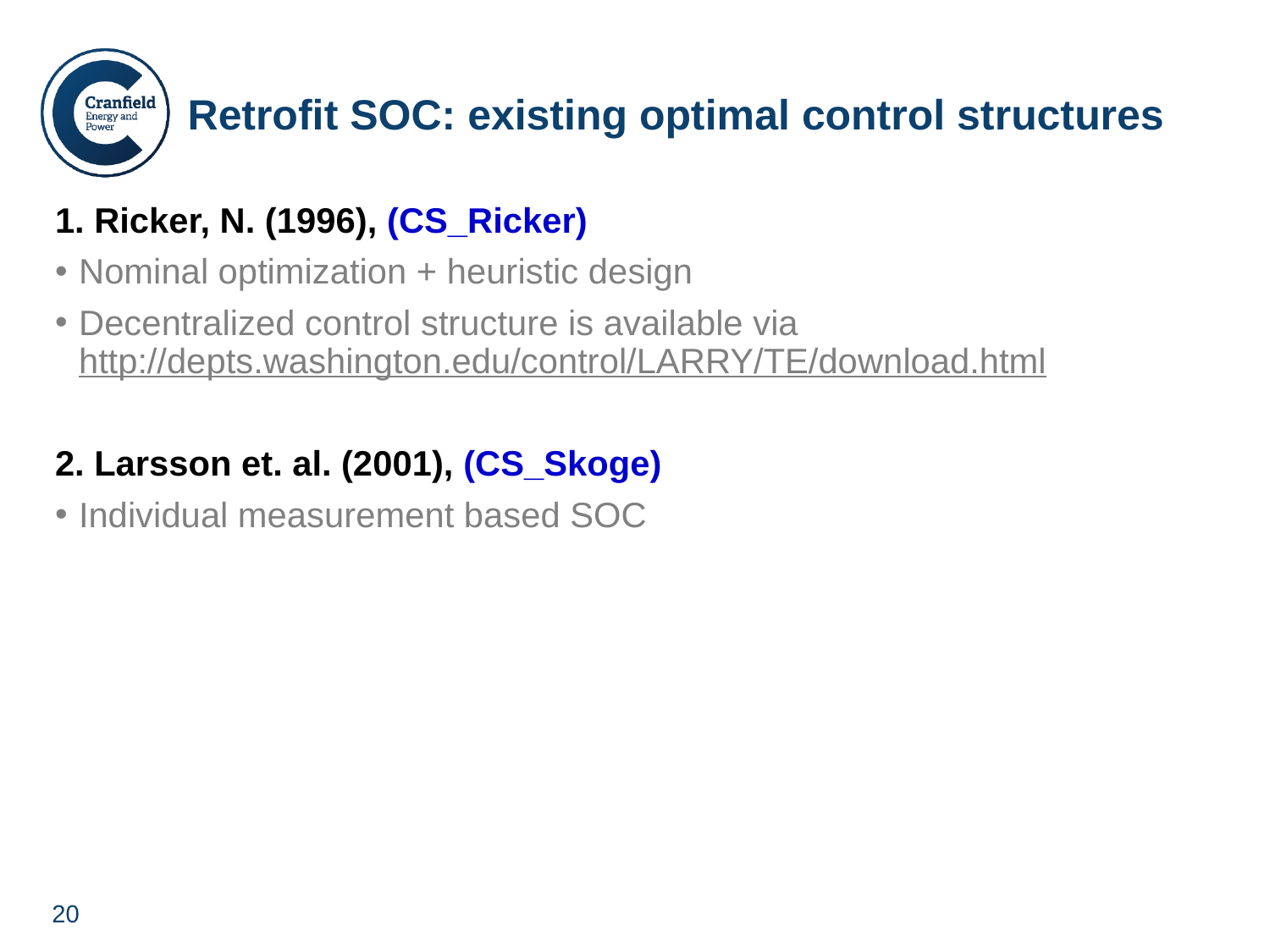

# Retrofit SOC: existing optimal control structures
1. Ricker, N. (1996), (CS_Ricker)
Nominal optimization + heuristic design
Decentralized control structure is available via http://depts.washington.edu/control/LARRY/TE/download.html

2. Larsson et. al. (2001), (CS_Skoge)
Individual measurement based SOC